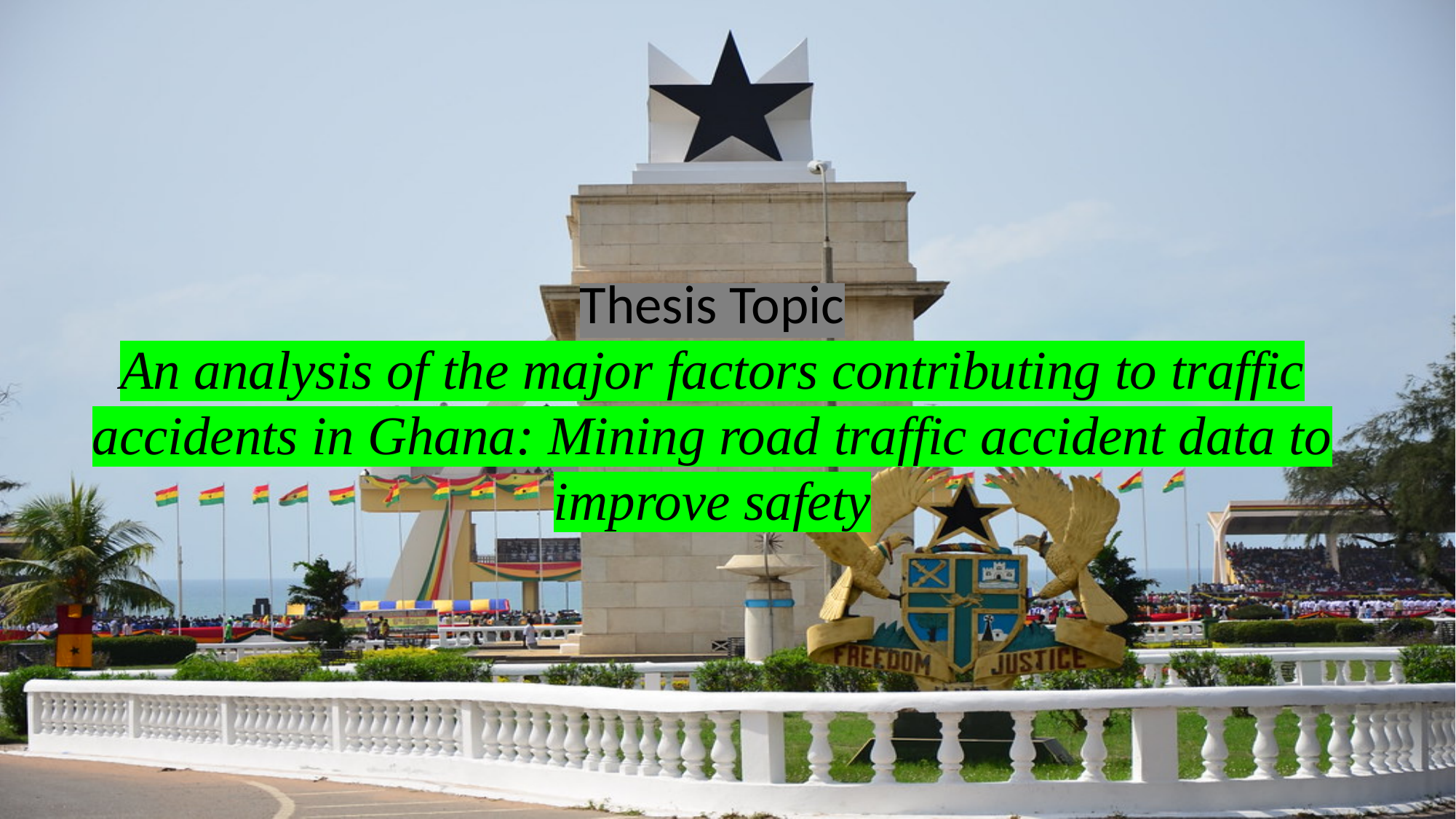

Thesis Topic
An analysis of the major factors contributing to traffic accidents in Ghana: Mining road traffic accident data to improve safety